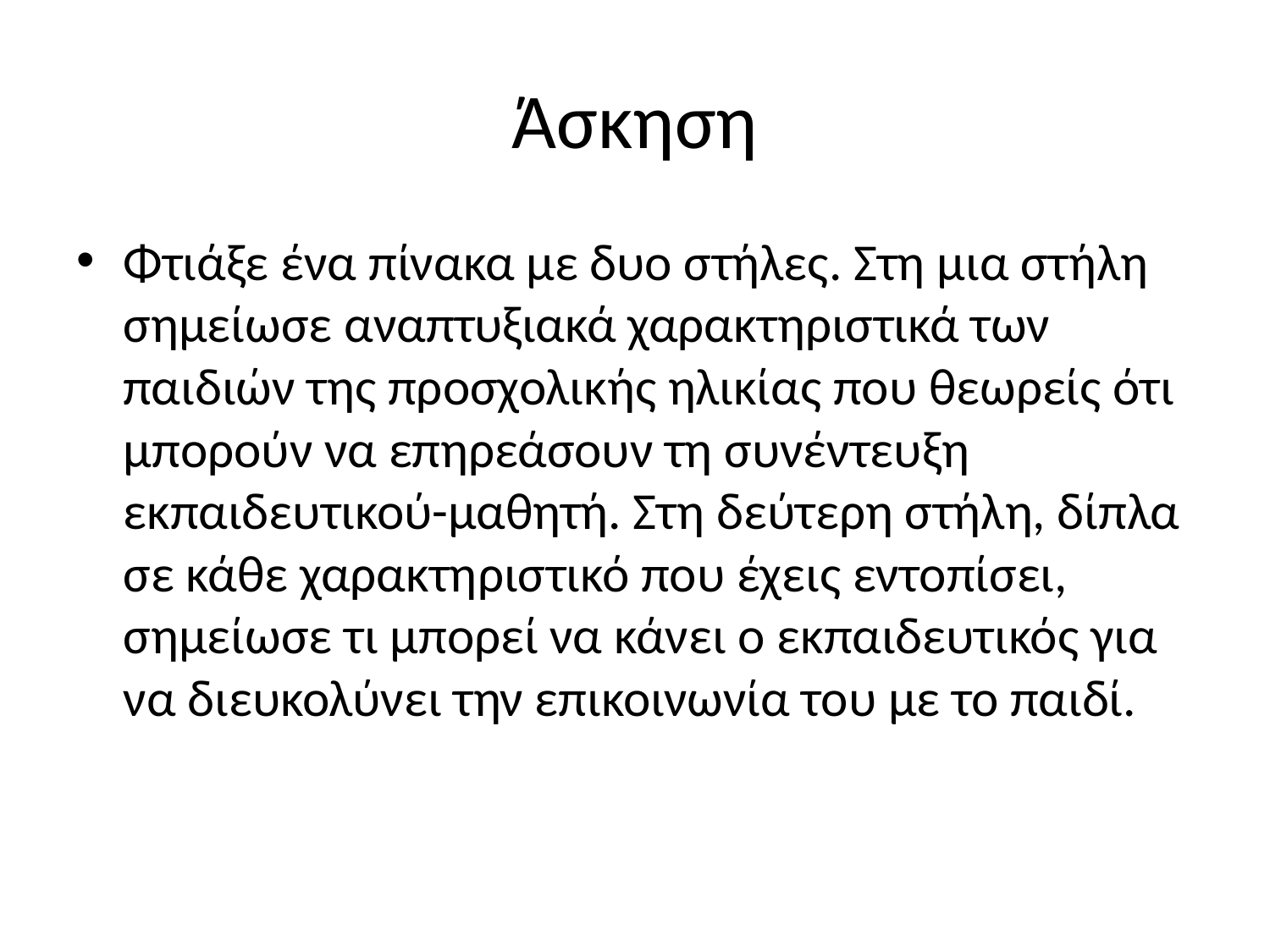

# Άσκηση
Φτιάξε ένα πίνακα με δυο στήλες. Στη μια στήλη σημείωσε αναπτυξιακά χαρακτηριστικά των παιδιών της προσχολικής ηλικίας που θεωρείς ότι μπορούν να επηρεάσουν τη συνέντευξη εκπαιδευτικού-μαθητή. Στη δεύτερη στήλη, δίπλα σε κάθε χαρακτηριστικό που έχεις εντοπίσει, σημείωσε τι μπορεί να κάνει ο εκπαιδευτικός για να διευκολύνει την επικοινωνία του με το παιδί.